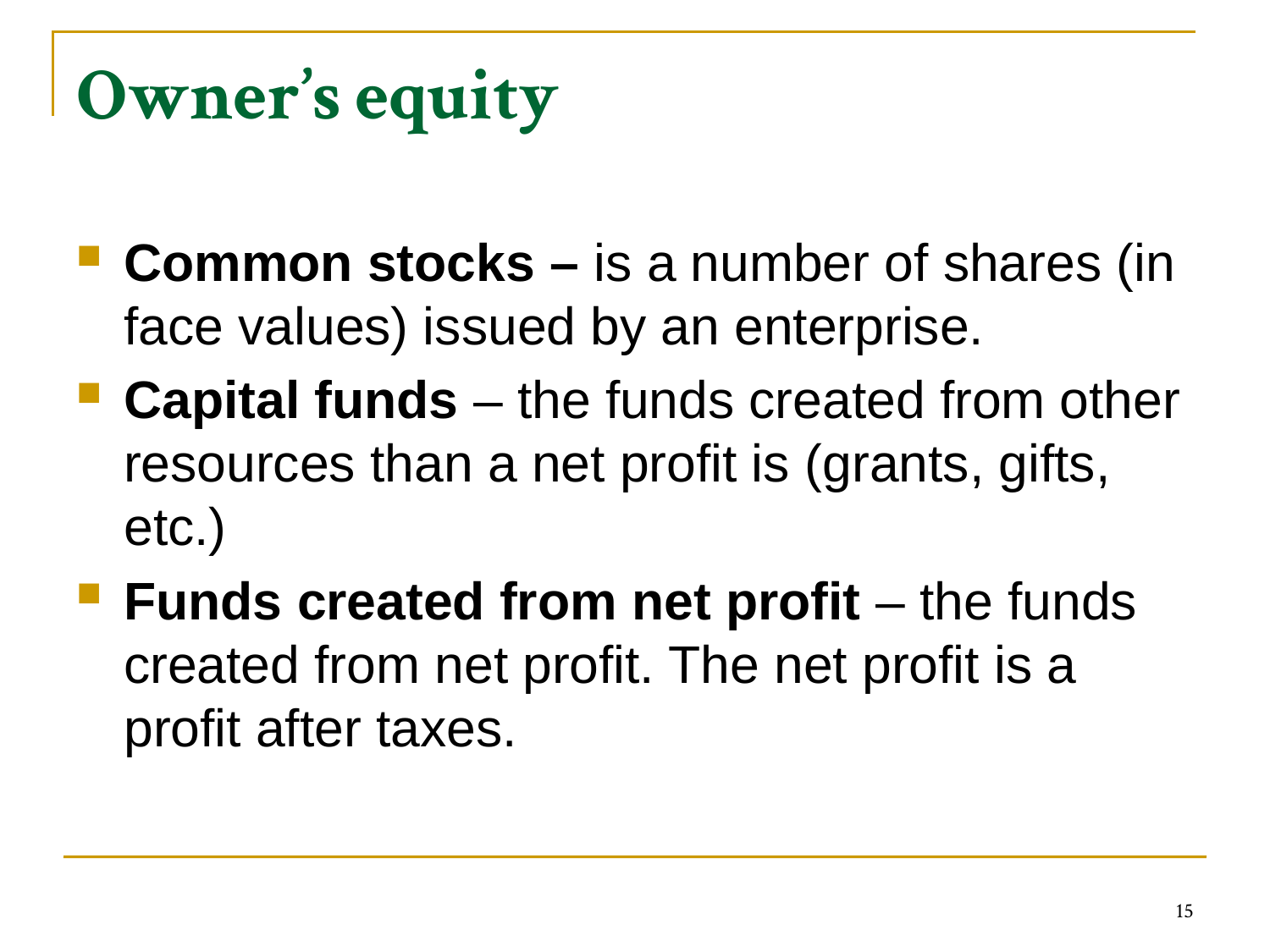

# Owner’s equity
Common stocks – is a number of shares (in face values) issued by an enterprise.
Capital funds – the funds created from other resources than a net profit is (grants, gifts, etc.)
Funds created from net profit – the funds created from net profit. The net profit is a profit after taxes.

15